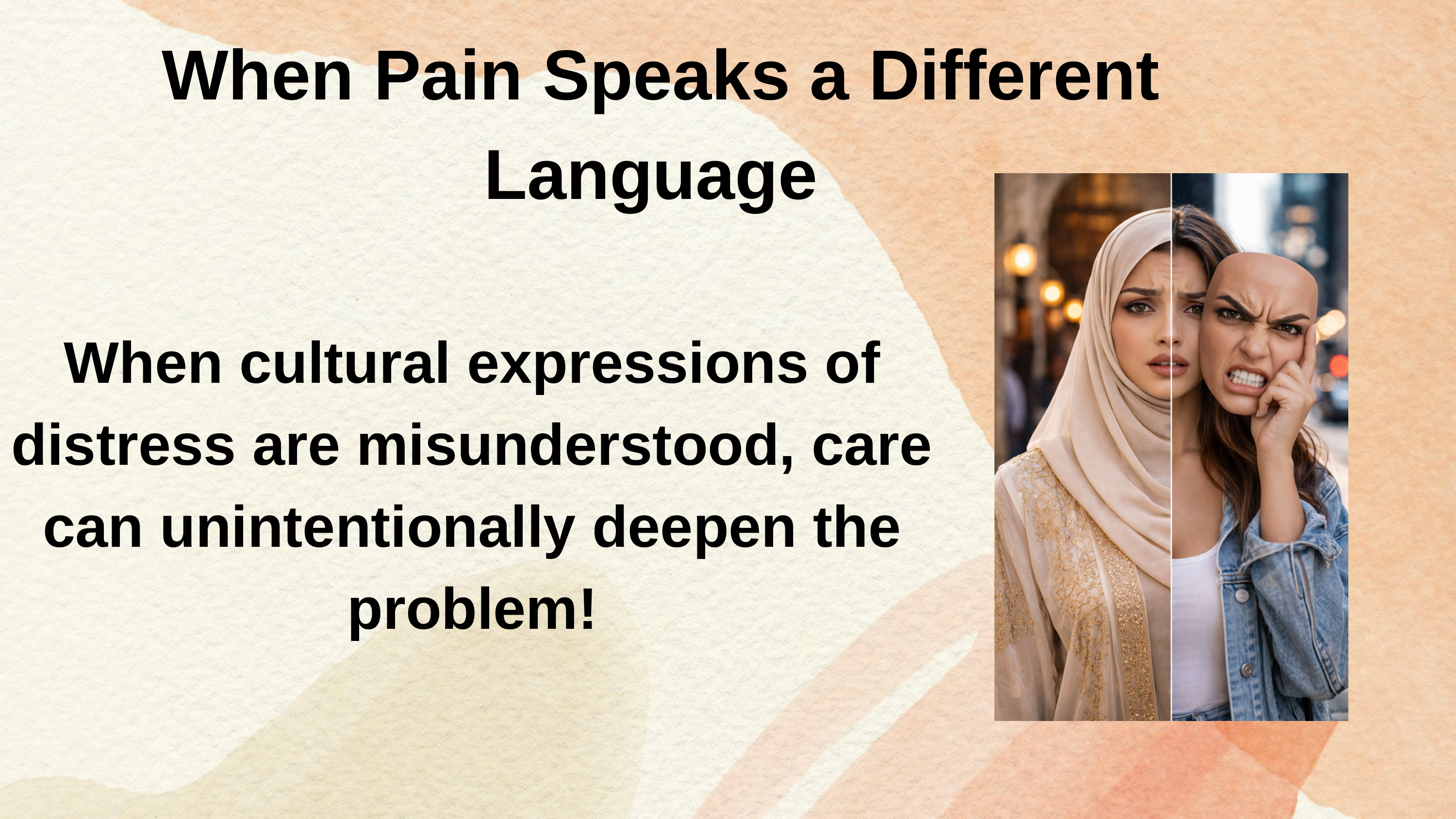

When Pain Speaks a Different Language

When cultural expressions of distress are misunderstood, care can unintentionally deepen the problem!